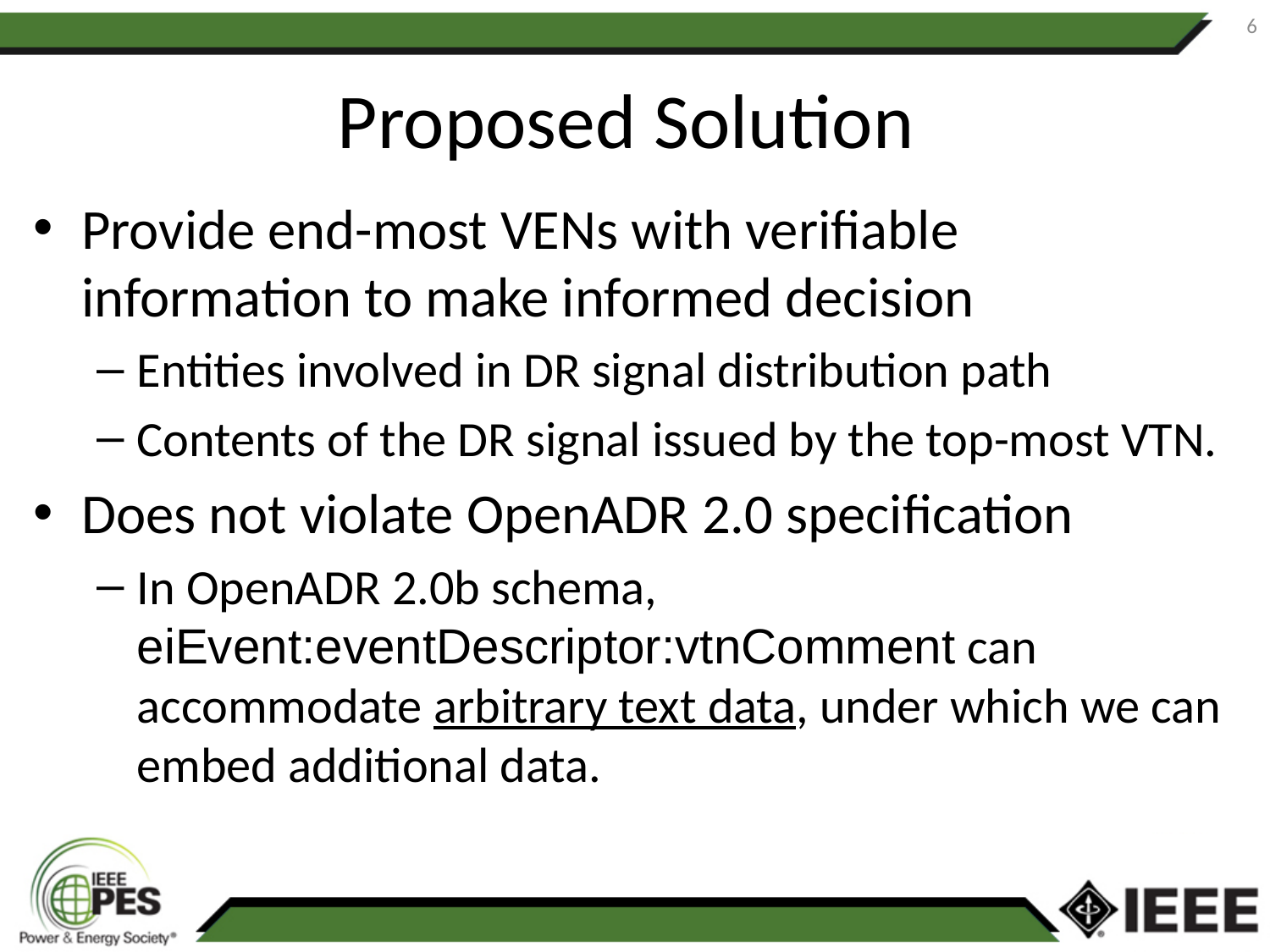

6
# Proposed Solution
Provide end-most VENs with verifiable information to make informed decision
Entities involved in DR signal distribution path
Contents of the DR signal issued by the top-most VTN.
Does not violate OpenADR 2.0 specification
In OpenADR 2.0b schema, eiEvent:eventDescriptor:vtnComment can accommodate arbitrary text data, under which we can embed additional data.